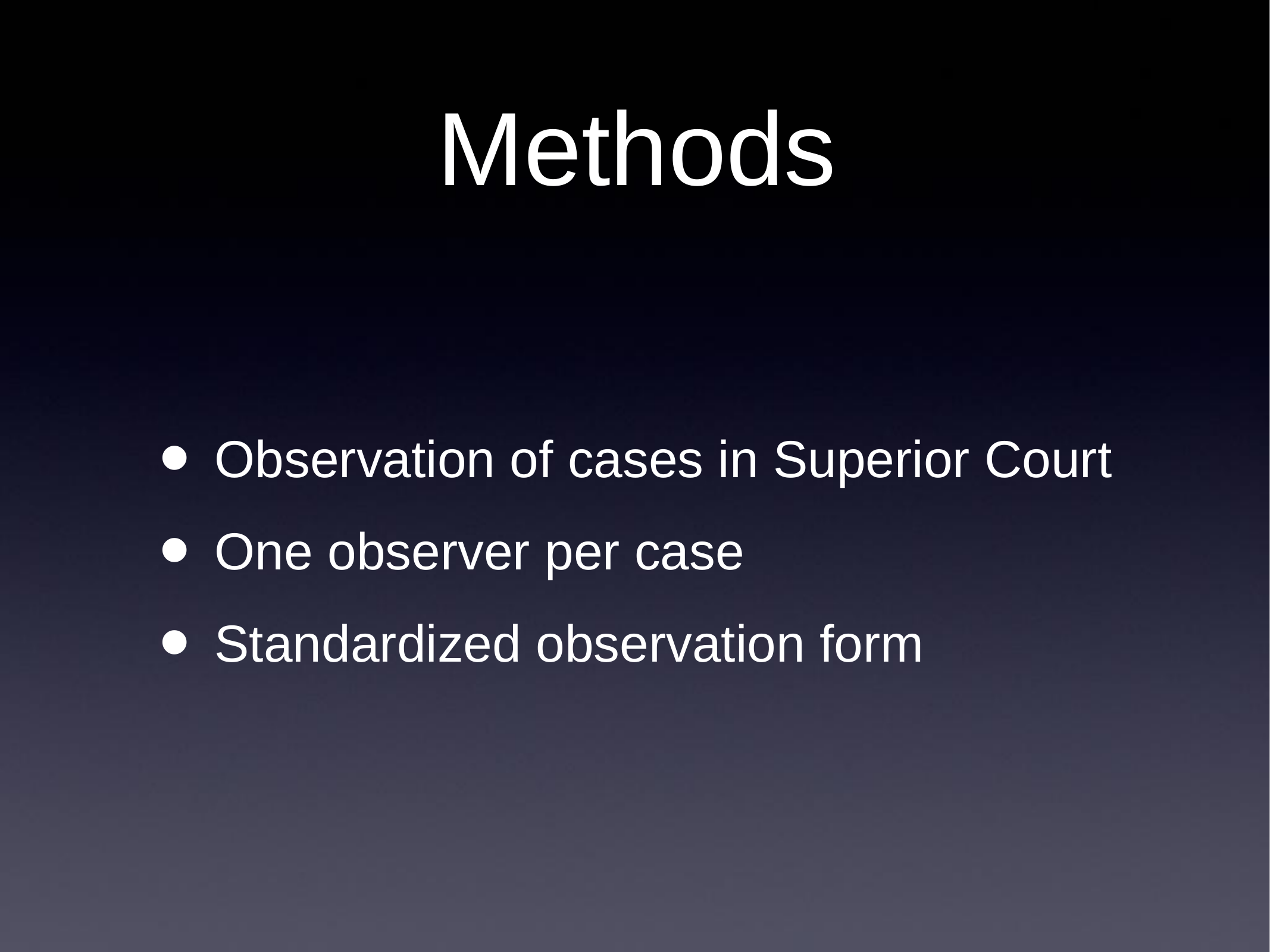

# Methods
Observation of cases in Superior Court
One observer per case
Standardized observation form